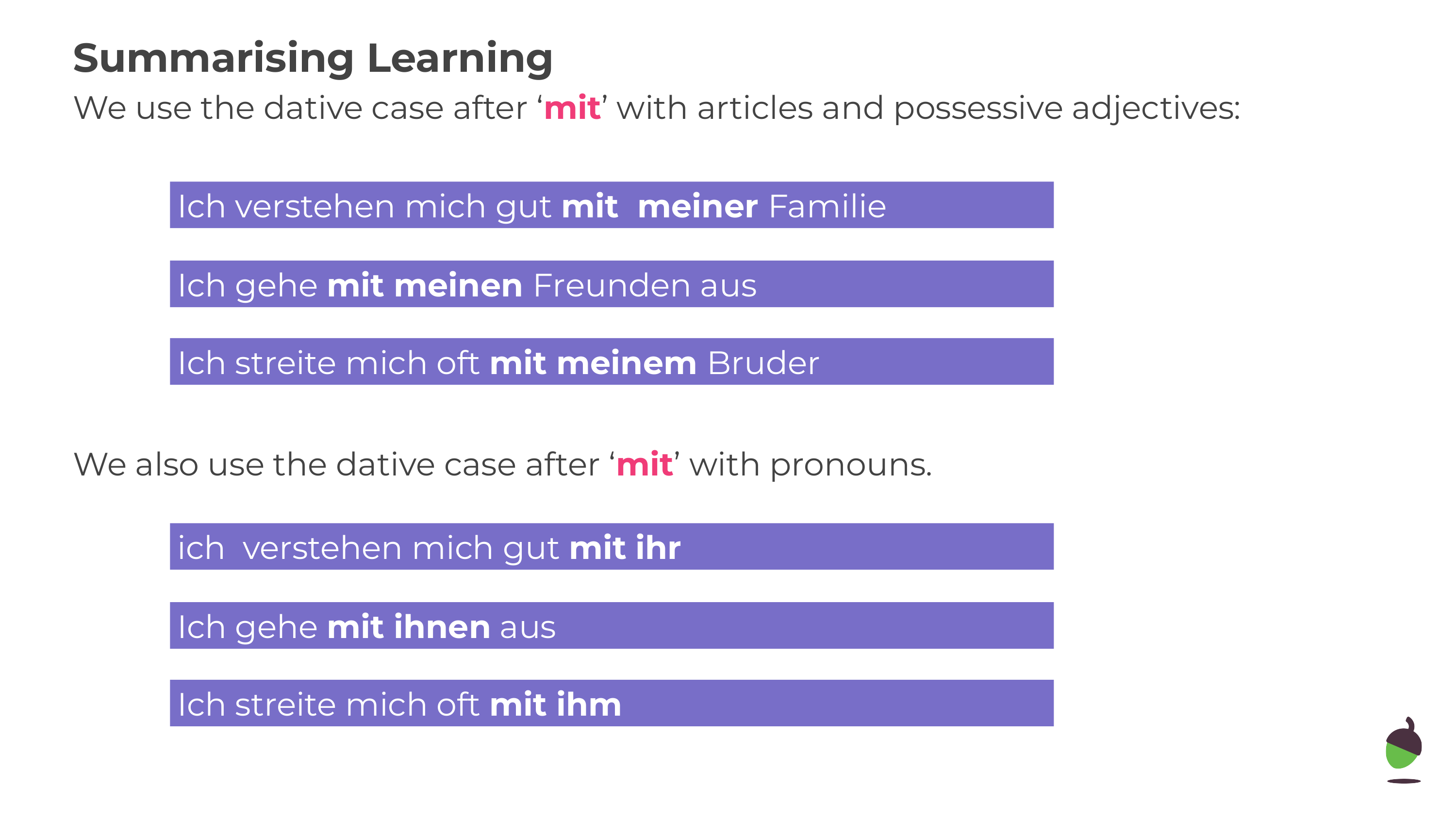

# Summarising Learning
your understanding of the near future ten
se.
We use the dative case after ‘mit’ with articles and possessive adjectives:

We also use the dative case after ‘mit’ with pronouns.

Ich verstehen mich gut mit  meiner Familie
Ich gehe mit meinen Freunden aus
Ich streite mich oft mit meinem Bruder
ich  verstehen mich gut mit ihr
Ich gehe mit ihnen aus
Ich streite mich oft mit ihm